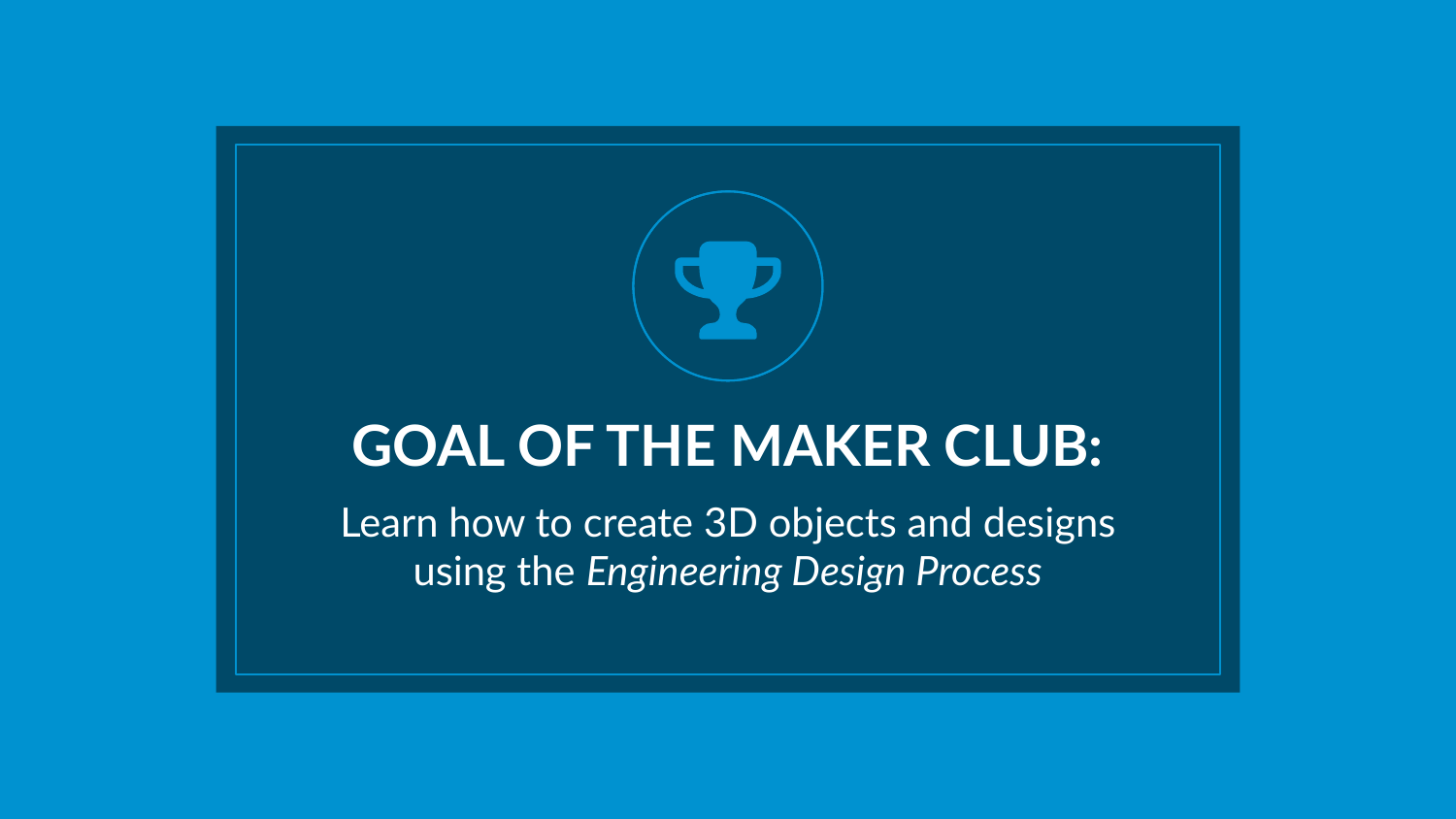

# GOAL OF THE MAKER CLUB:
Learn how to create 3D objects and designs
using the Engineering Design Process